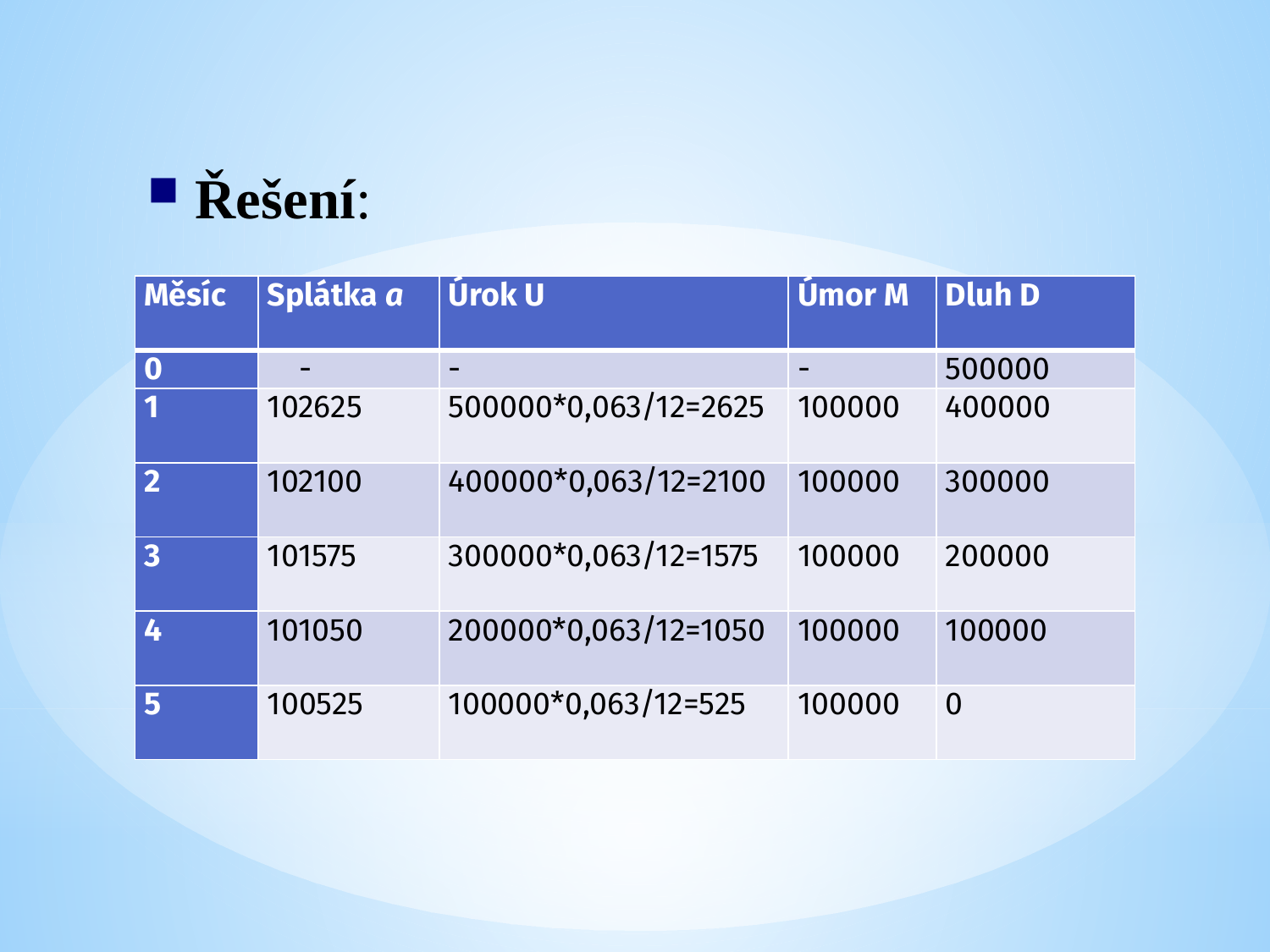

Řešení:

| Měsíc | Splátka a | Úrok U | Úmor M | Dluh D |
| --- | --- | --- | --- | --- |
| 0 | - | - | - | 500000 |
| 1 | 102625 | 500000\*0,063/12=2625 | 100000 | 400000 |
| 2 | 102100 | 400000\*0,063/12=2100 | 100000 | 300000 |
| 3 | 101575 | 300000\*0,063/12=1575 | 100000 | 200000 |
| 4 | 101050 | 200000\*0,063/12=1050 | 100000 | 100000 |
| 5 | 100525 | 100000\*0,063/12=525 | 100000 | 0 |